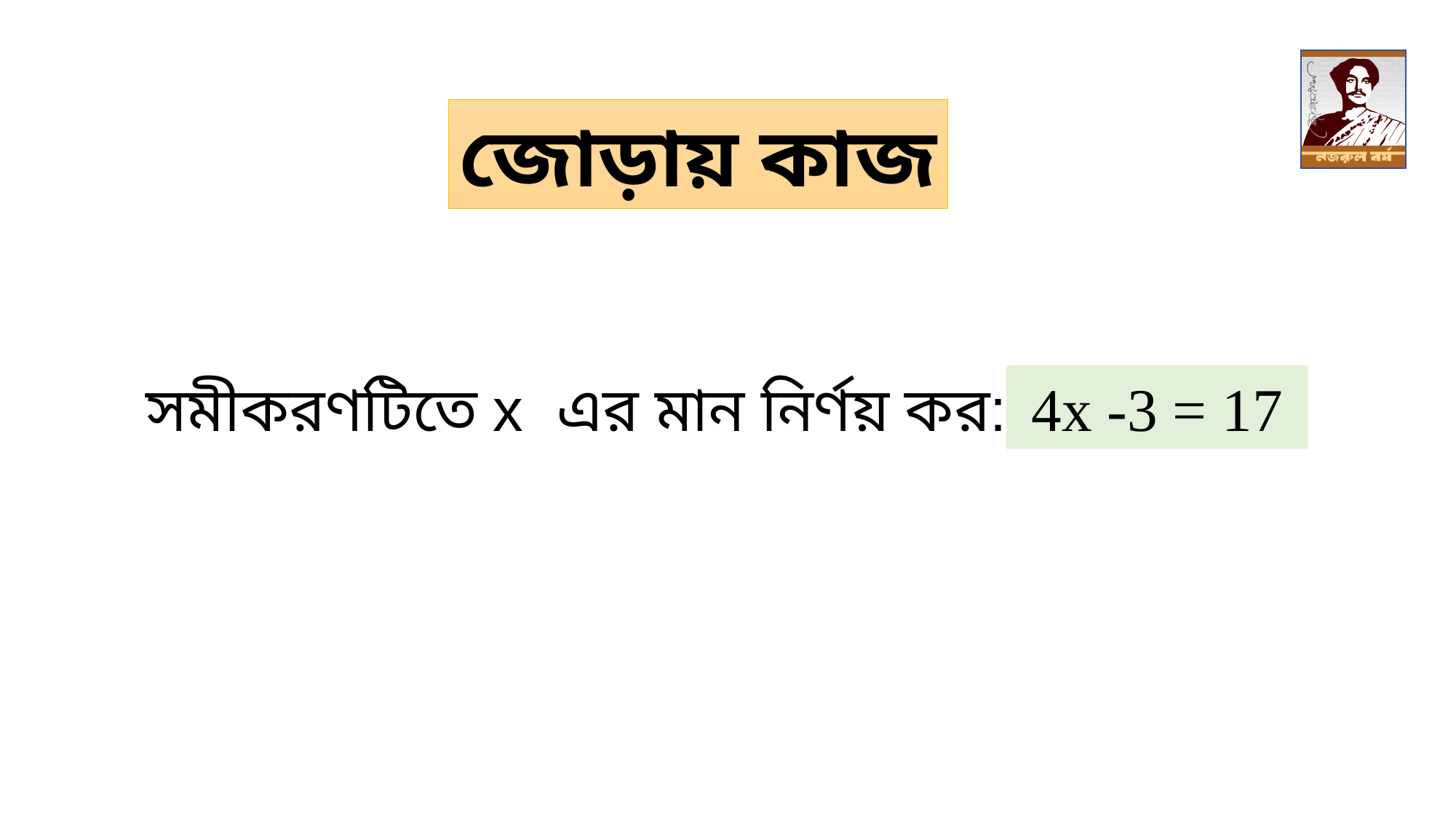

জোড়ায় কাজ
সমীকরণটিতে x  এর মান নির্ণয় কর:
4x -3 = 17